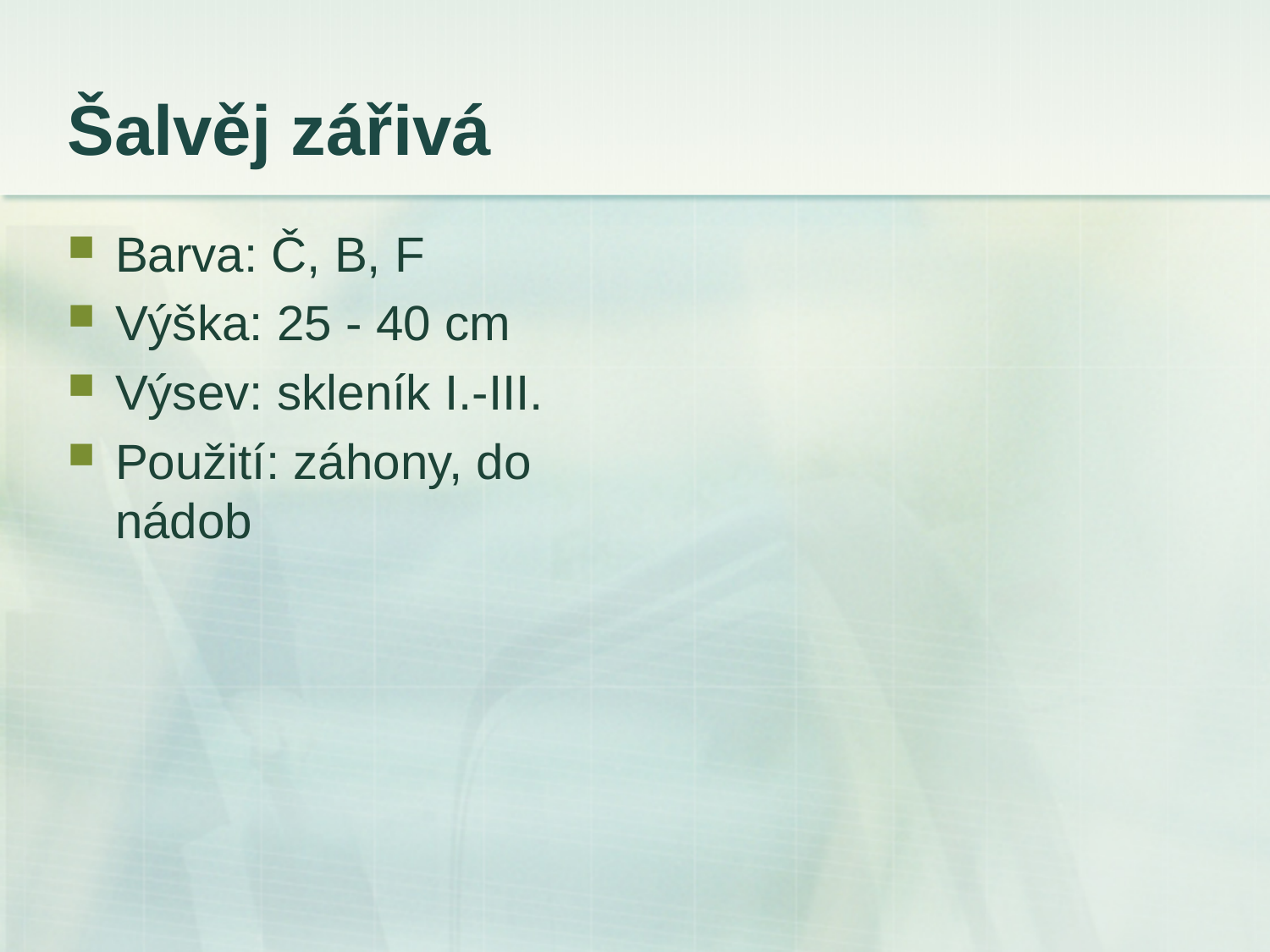

# Šalvěj zářivá
Barva: Č, B, F
Výška: 25 - 40 cm
Výsev: skleník I.-III.
Použití: záhony, do nádob